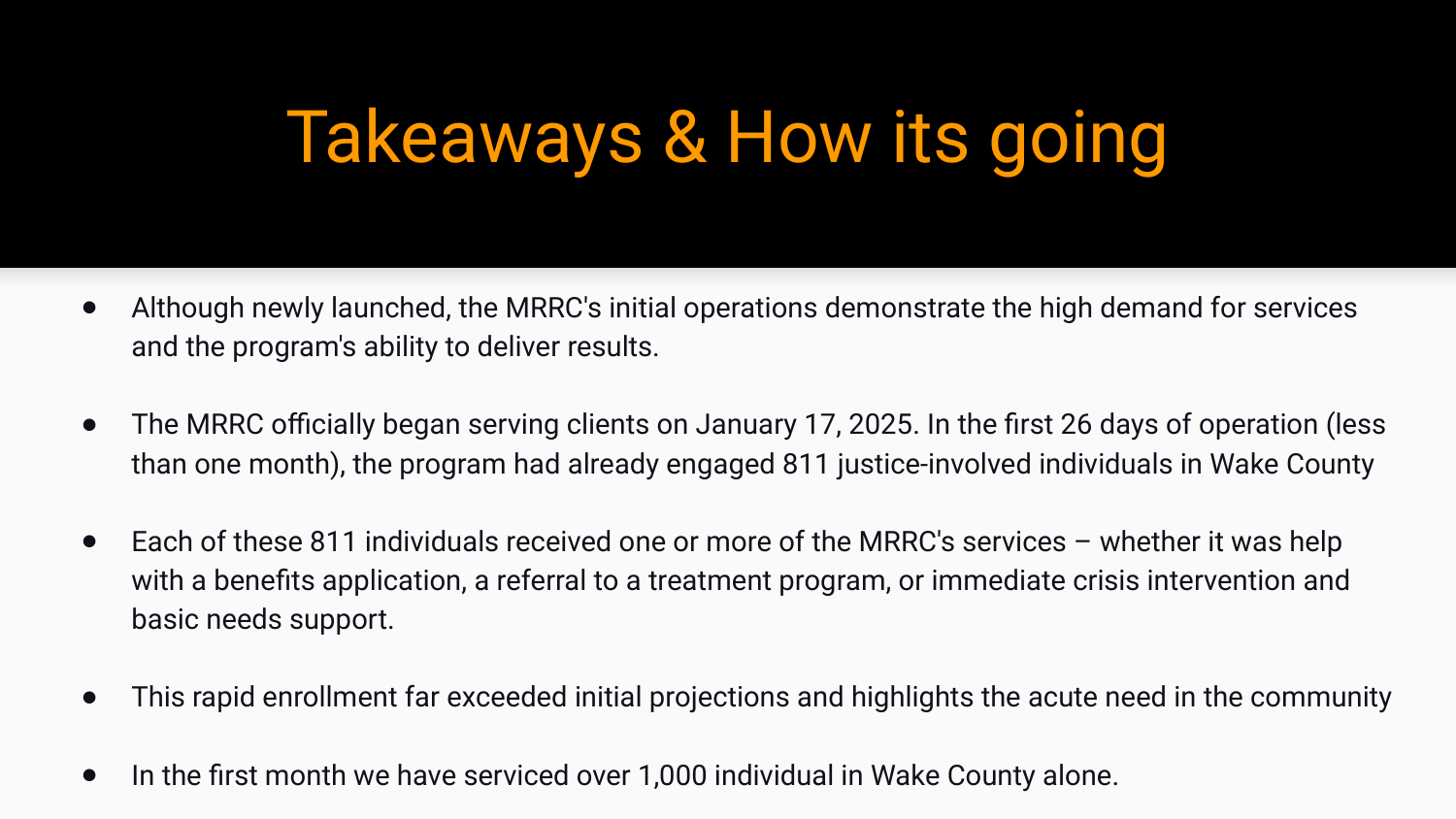

# Takeaways & How its going
Although newly launched, the MRRC's initial operations demonstrate the high demand for services and the program's ability to deliver results.

The MRRC officially began serving clients on January 17, 2025. In the first 26 days of operation (less than one month), the program had already engaged 811 justice-involved individuals in Wake County

Each of these 811 individuals received one or more of the MRRC's services – whether it was help with a benefits application, a referral to a treatment program, or immediate crisis intervention and basic needs support.

This rapid enrollment far exceeded initial projections and highlights the acute need in the community

In the first month we have serviced over 1,000 individual in Wake County alone.